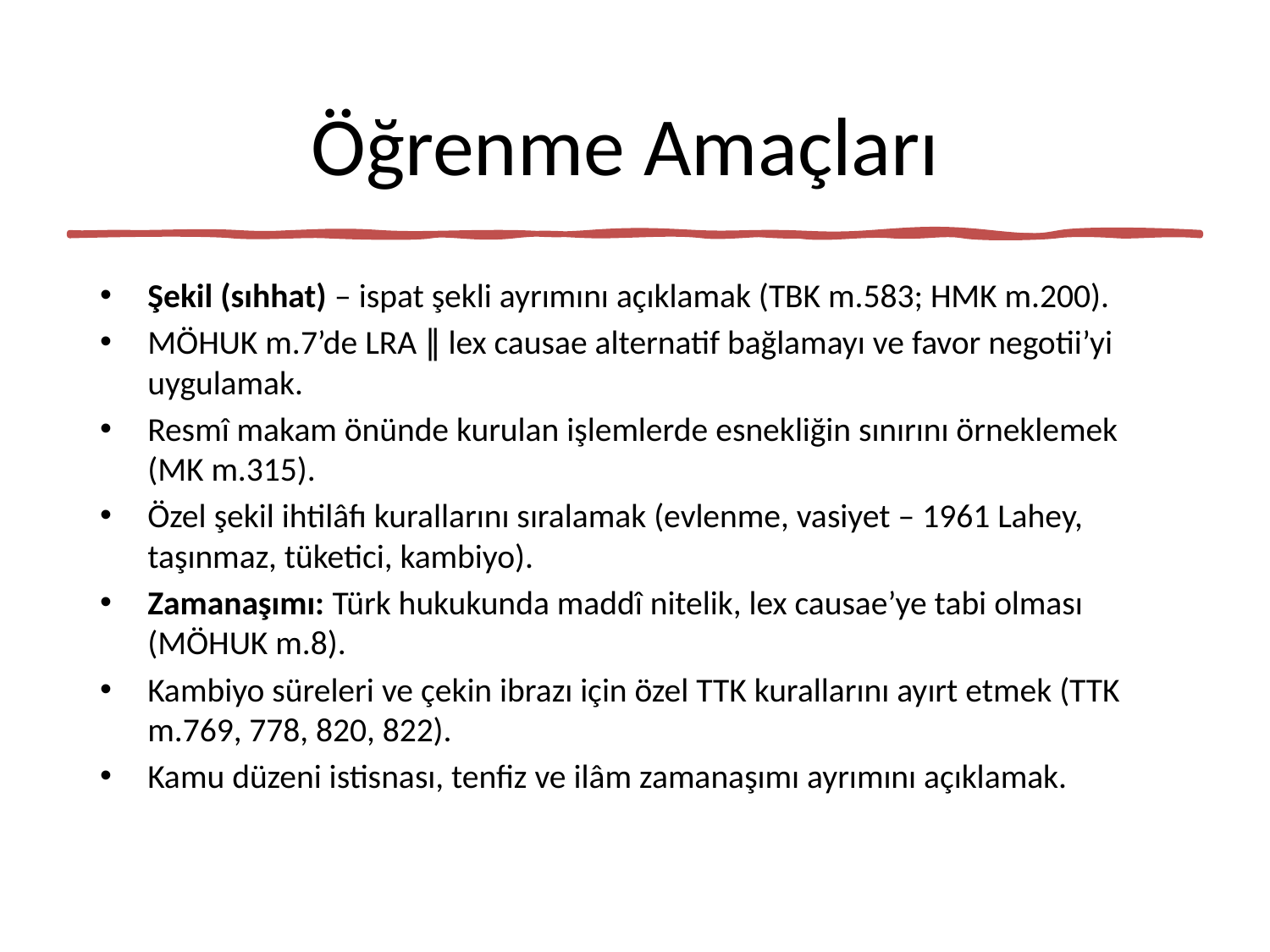

# Öğrenme Amaçları

Şekil (sıhhat) – ispat şekli ayrımını açıklamak (TBK m.583; HMK m.200).
MÖHUK m.7’de LRA ∥ lex causae alternatif bağlamayı ve favor negotii’yi uygulamak.
Resmî makam önünde kurulan işlemlerde esnekliğin sınırını örneklemek (MK m.315).
Özel şekil ihtilâfı kurallarını sıralamak (evlenme, vasiyet – 1961 Lahey, taşınmaz, tüketici, kambiyo).
Zamanaşımı: Türk hukukunda maddî nitelik, lex causae’ye tabi olması (MÖHUK m.8).
Kambiyo süreleri ve çekin ibrazı için özel TTK kurallarını ayırt etmek (TTK m.769, 778, 820, 822).
Kamu düzeni istisnası, tenfiz ve ilâm zamanaşımı ayrımını açıklamak.